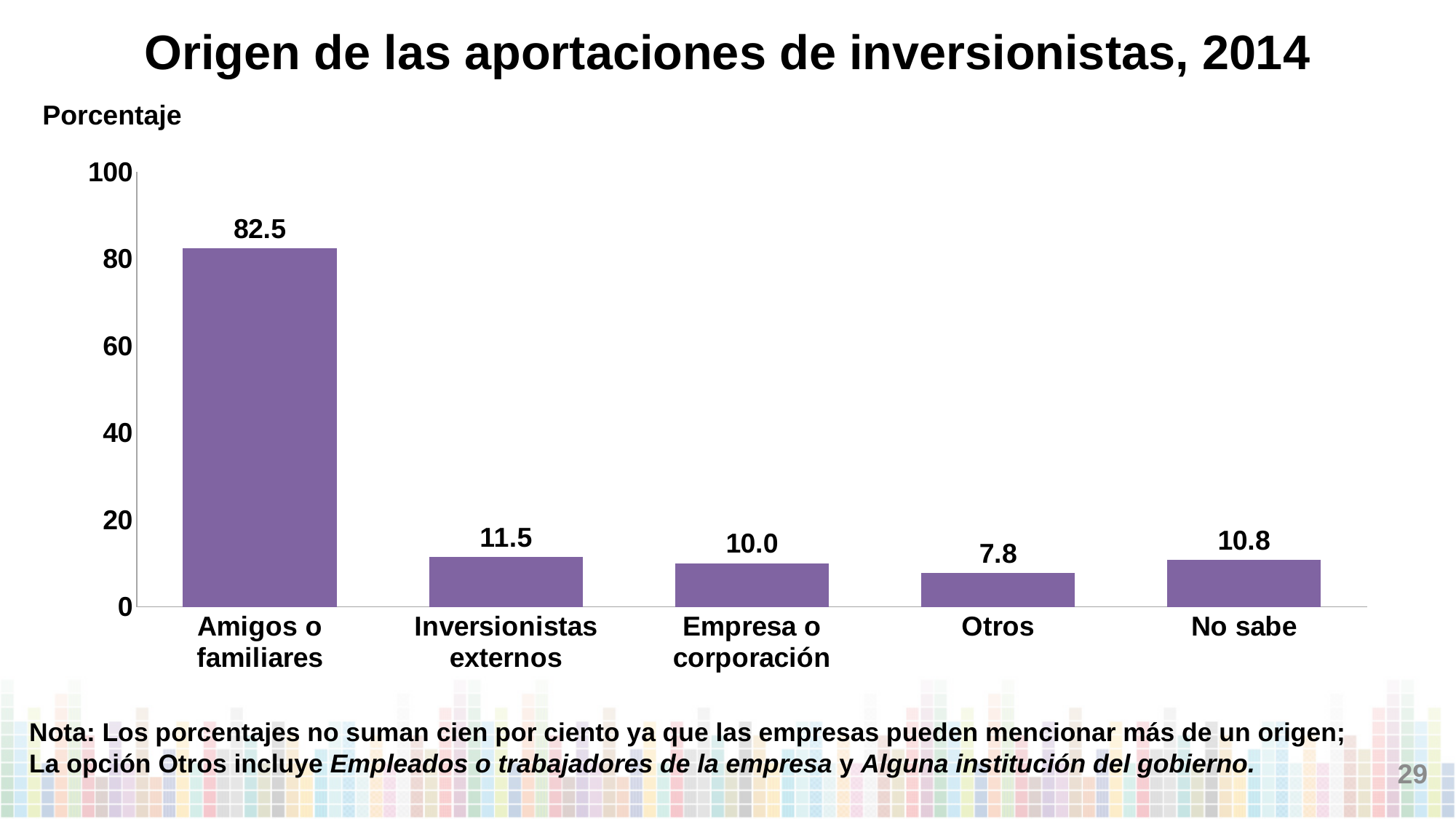

Origen de las aportaciones de inversionistas, 2014
Porcentaje

### Chart

| Category |  |
|---|---|
| Amigos o familiares | 82.48928888479945 |
| Inversionistas externos | 11.46406130288423 |
| Empresa o corporación | 10.03204933776972 |
| Otros | 7.764609641763814 |
| No sabe | 10.83607593412277 |
Nota: Los porcentajes no suman cien por ciento ya que las empresas pueden mencionar más de un origen;
La opción Otros incluye Empleados o trabajadores de la empresa y Alguna institución del gobierno.
29